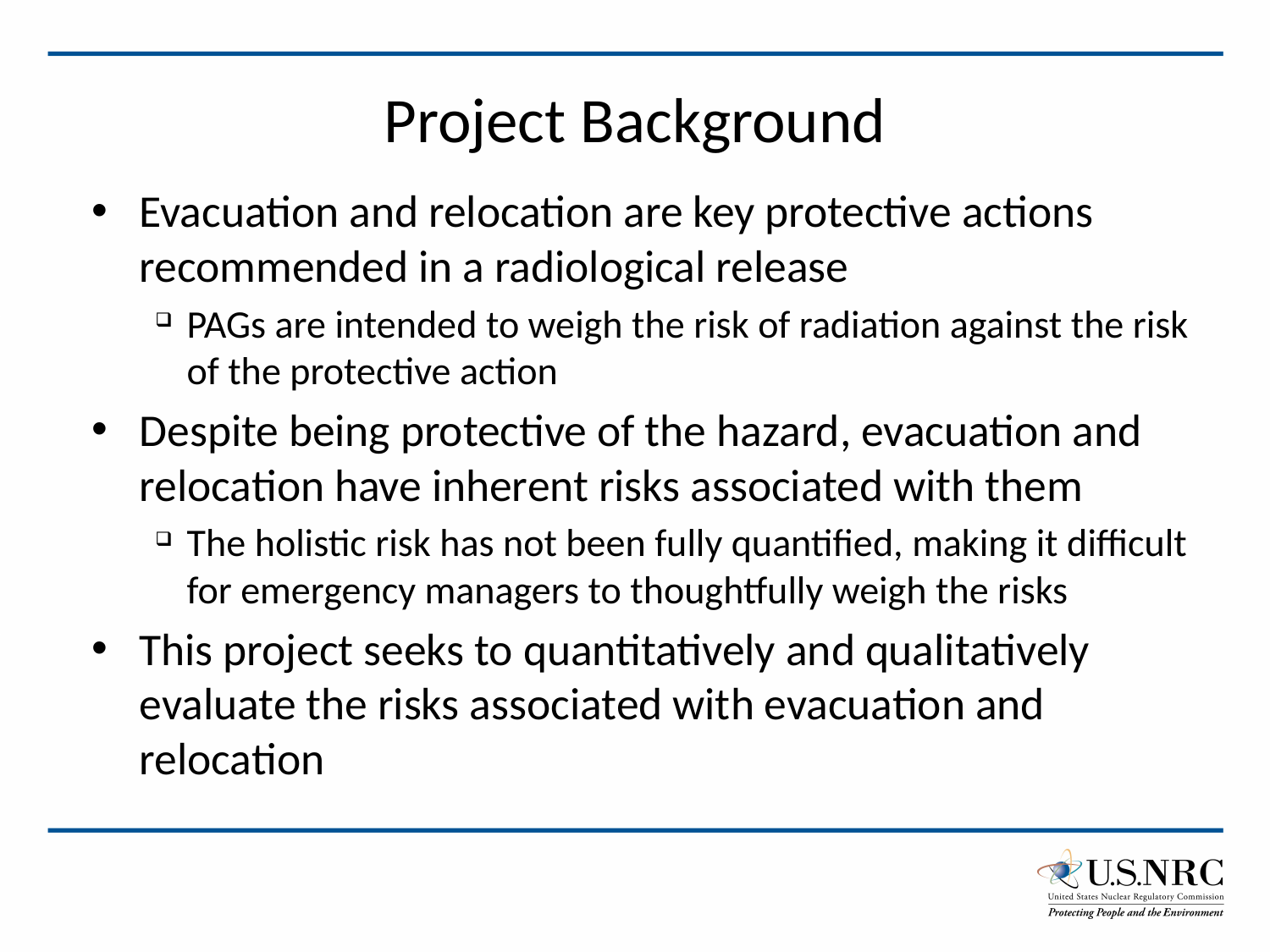

# Project Background
Evacuation and relocation are key protective actions recommended in a radiological release
PAGs are intended to weigh the risk of radiation against the risk of the protective action
Despite being protective of the hazard, evacuation and relocation have inherent risks associated with them
The holistic risk has not been fully quantified, making it difficult for emergency managers to thoughtfully weigh the risks
This project seeks to quantitatively and qualitatively evaluate the risks associated with evacuation and relocation